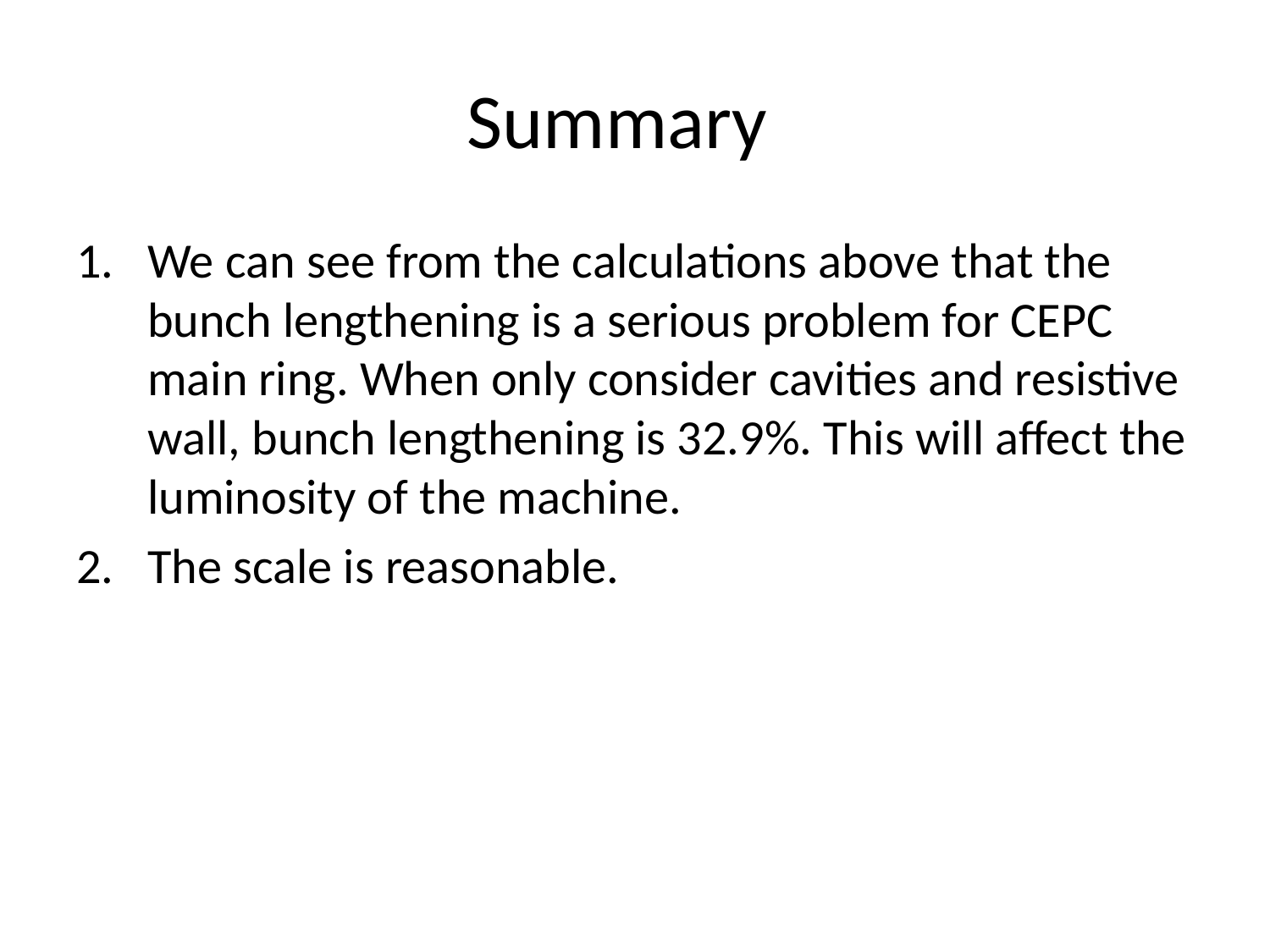

# Summary
We can see from the calculations above that the bunch lengthening is a serious problem for CEPC main ring. When only consider cavities and resistive wall, bunch lengthening is 32.9%. This will affect the luminosity of the machine.
The scale is reasonable.